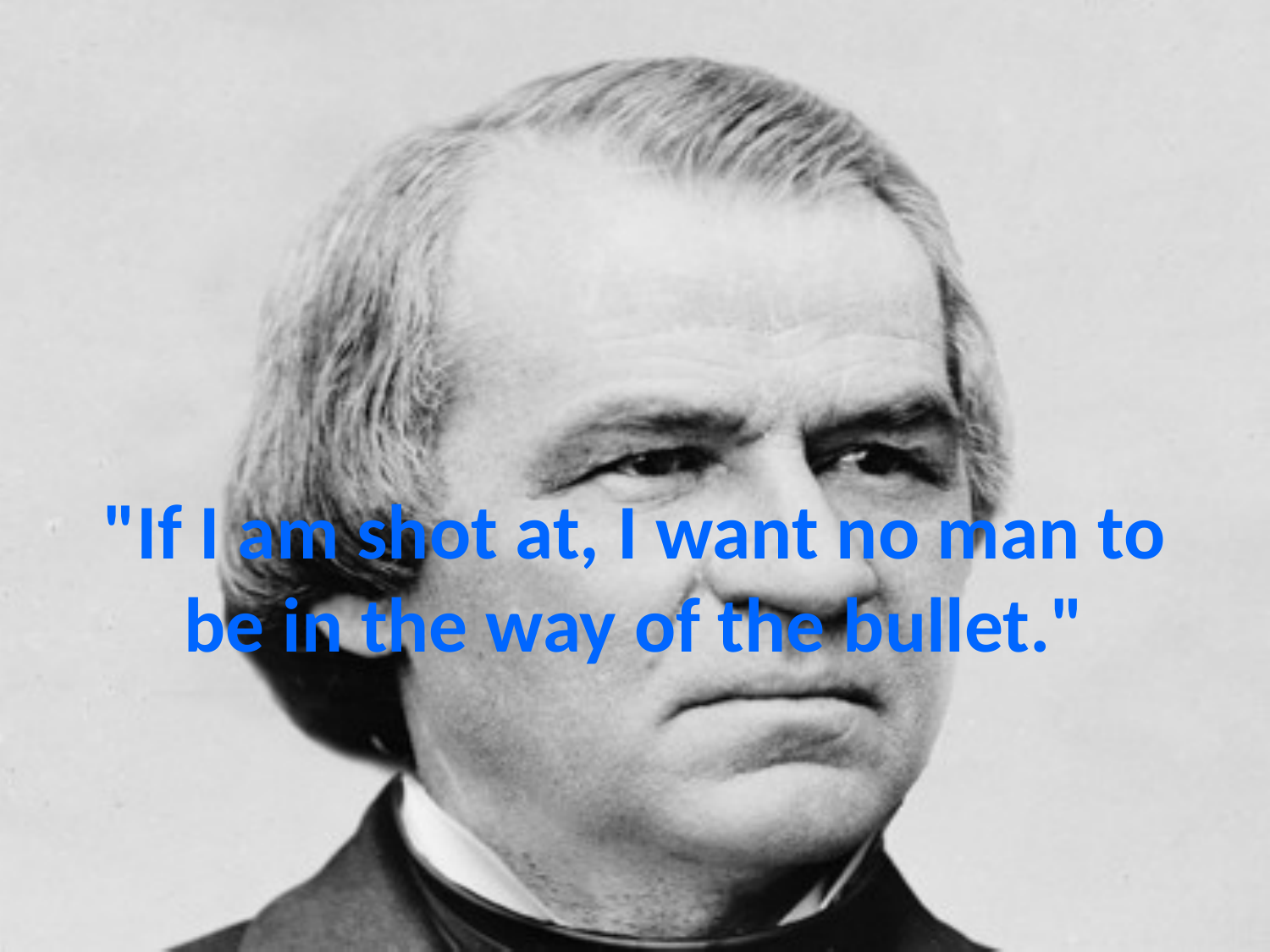

# "If I am shot at, I want no man to be in the way of the bullet."